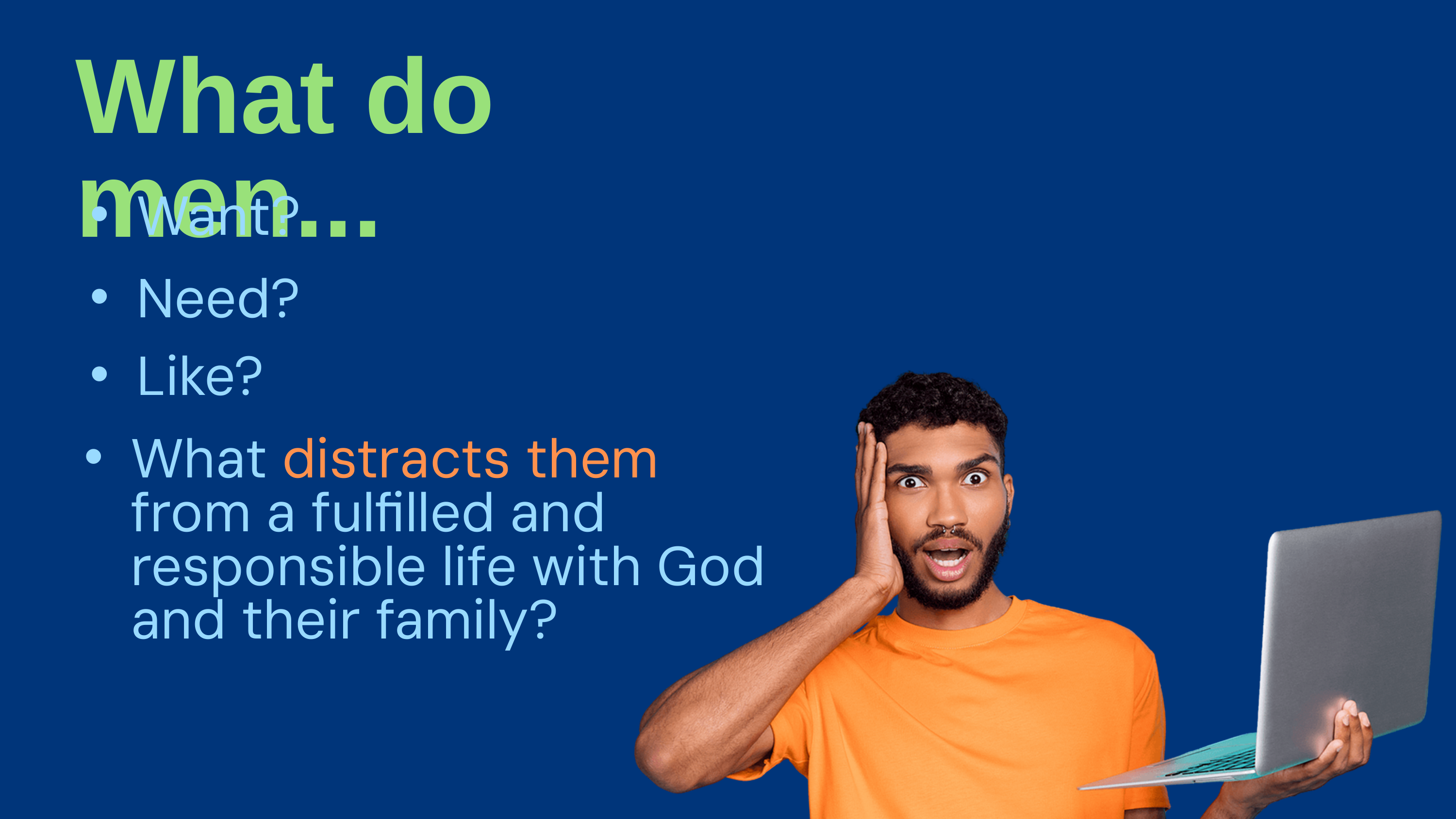

What do men...
Want?
Need?

Like?
What distracts them from a fulfilled and responsible life with God and their family?